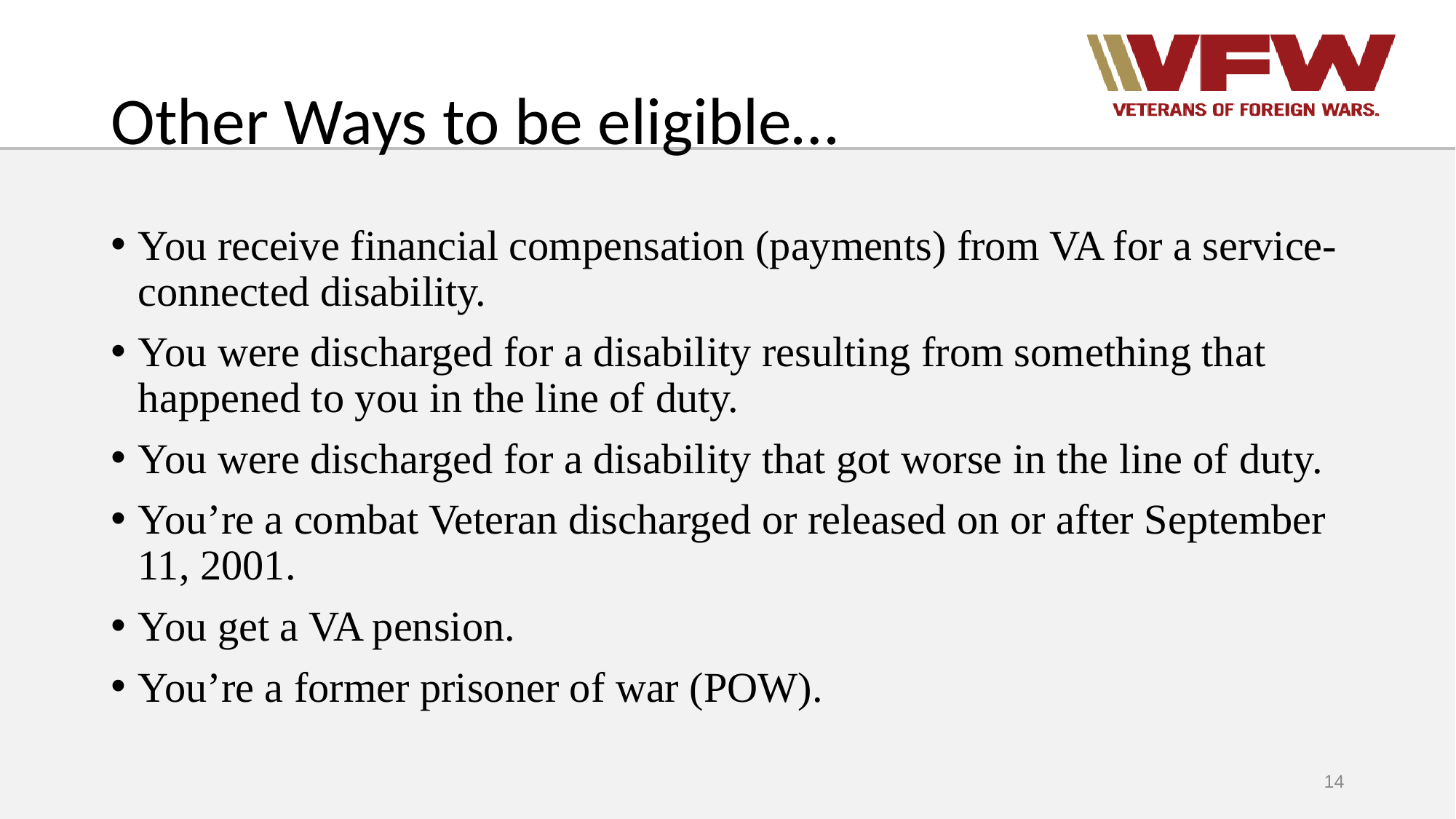

# Other Ways to be eligible…
You receive financial compensation (payments) from VA for a service-connected disability.
You were discharged for a disability resulting from something that happened to you in the line of duty.
You were discharged for a disability that got worse in the line of duty.
You’re a combat Veteran discharged or released on or after September 11, 2001.
You get a VA pension.
You’re a former prisoner of war (POW).

14